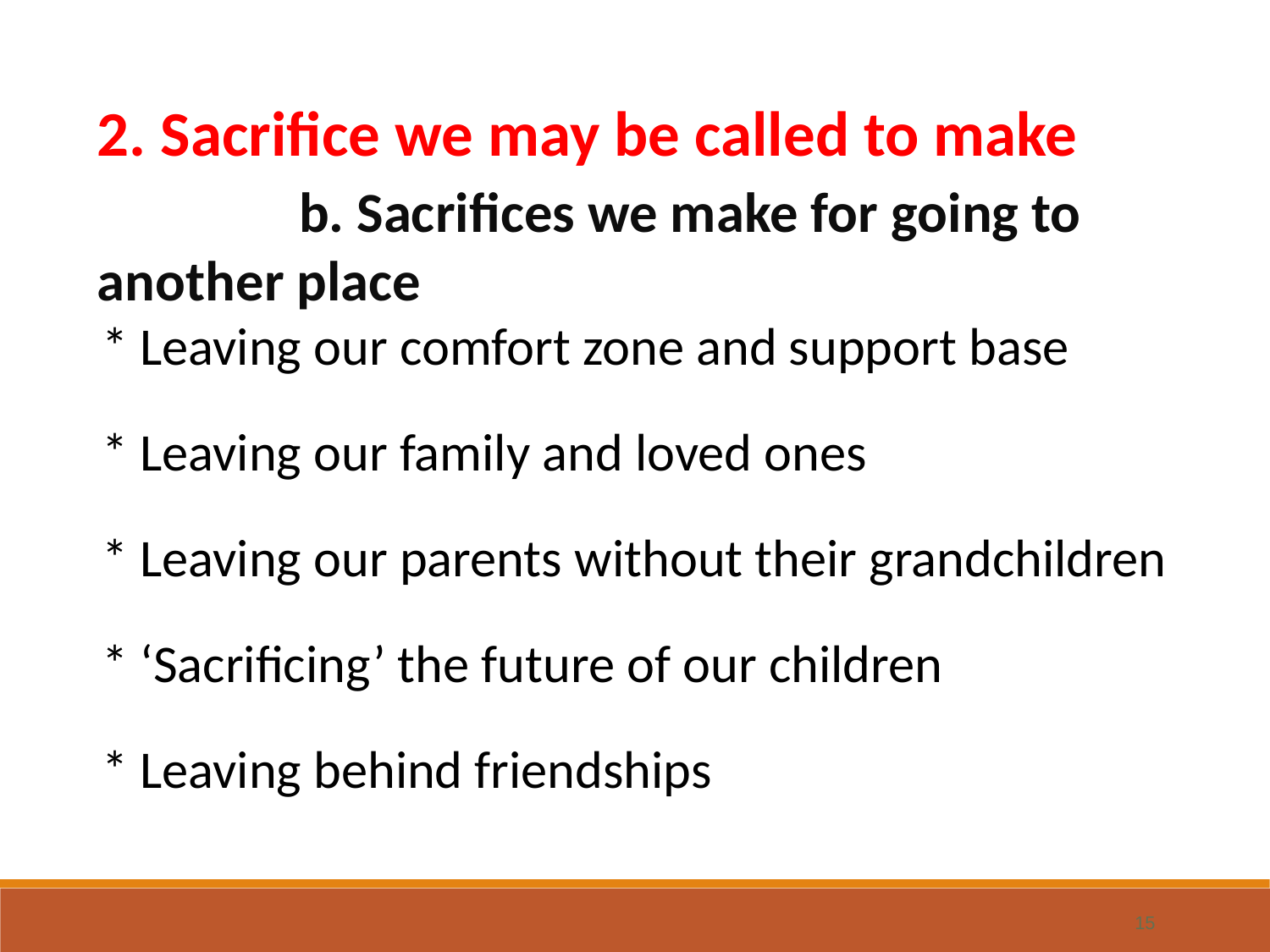

2. Sacrifice we may be called to make                           b. Sacrifices we make for going to another place
* Leaving our comfort zone and support base

* Leaving our family and loved ones

* Leaving our parents without their grandchildren

* ‘Sacrificing’ the future of our children

* Leaving behind friendships
15